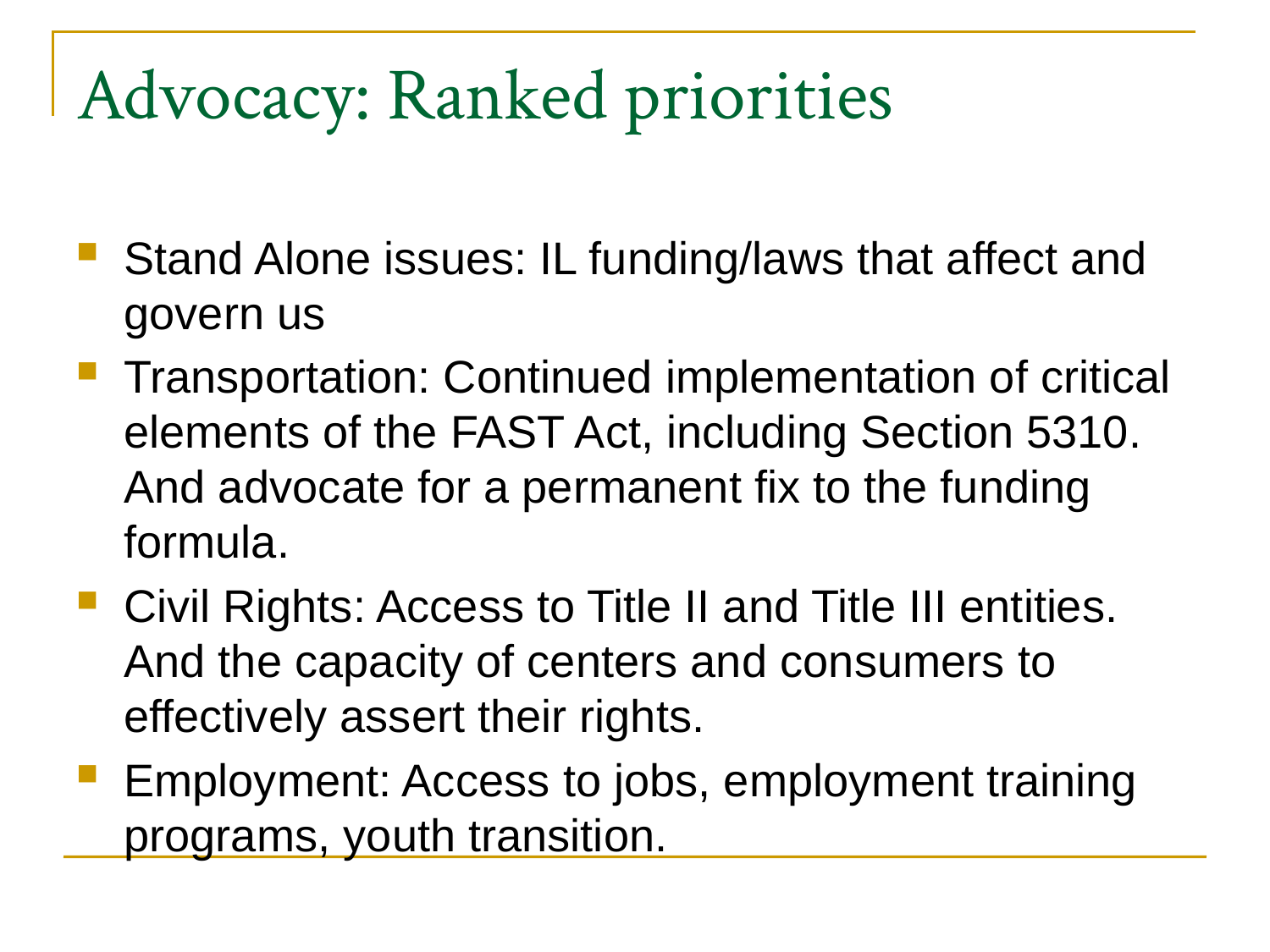

# Advocacy: Ranked priorities
Stand Alone issues: IL funding/laws that affect and govern us
Transportation: Continued implementation of critical elements of the FAST Act, including Section 5310. And advocate for a permanent fix to the funding formula.
Civil Rights: Access to Title II and Title III entities. And the capacity of centers and consumers to effectively assert their rights.
Employment: Access to jobs, employment training programs, youth transition.